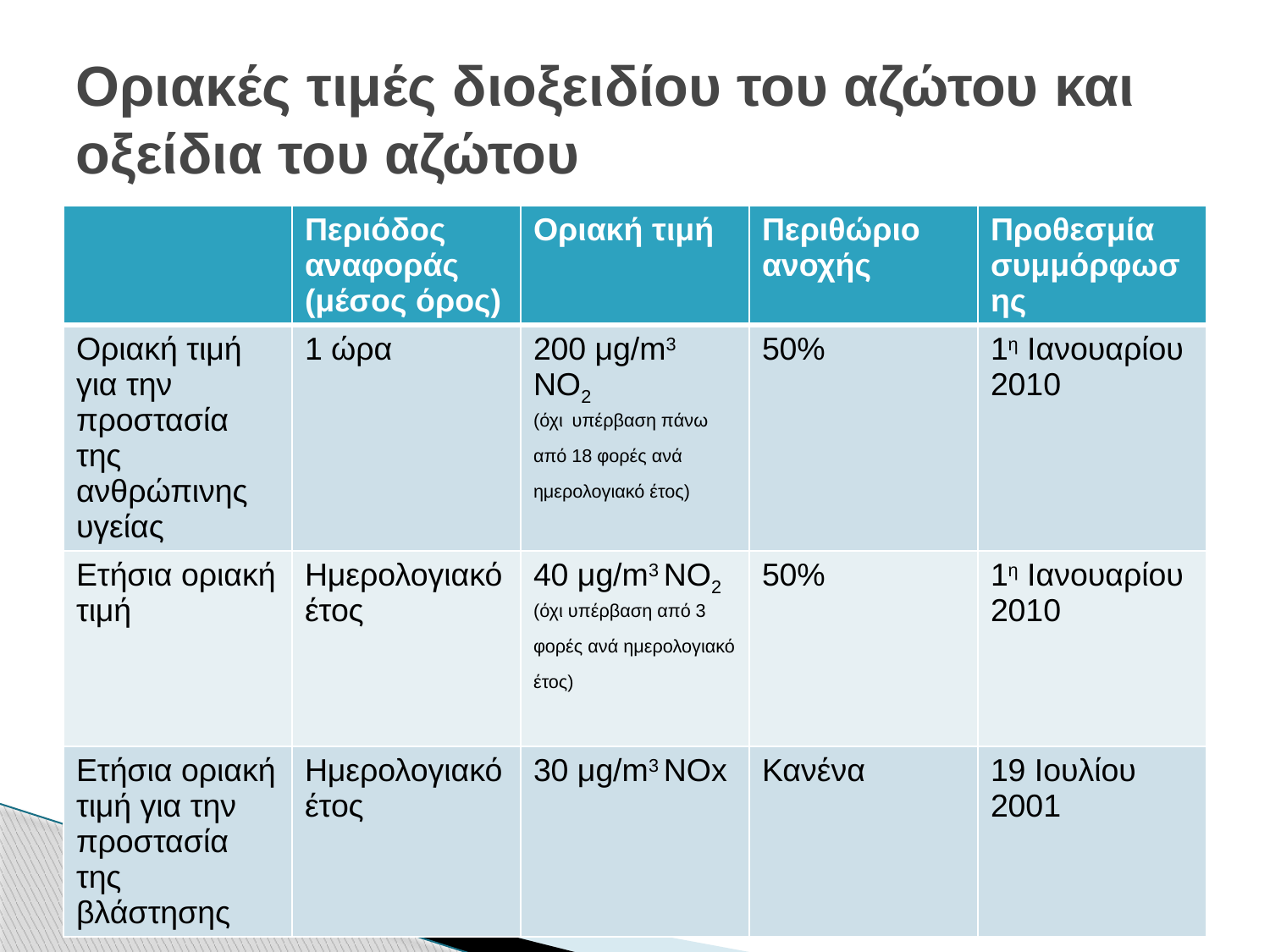

# Οριακές τιμές διοξειδίου του αζώτου και οξείδια του αζώτου
|  | Περιόδος αναφοράς (μέσος όρος) | Οριακή τιμή | Περιθώριο ανοχής | Προθεσμία συμμόρφωσης |
| --- | --- | --- | --- | --- |
| Οριακή τιμή για την προστασία της ανθρώπινης υγείας | 1 ώρα | 200 μg/m3 ΝΟ2 (όχι υπέρβαση πάνω από 18 φορές ανά ημερολογιακό έτος) | 50% | 1η Ιανουαρίου 2010 |
| Ετήσια οριακή τιμή | Ημερολογιακό έτος | 40 μg/m3 ΝΟ2 (όχι υπέρβαση από 3 φορές ανά ημερολογιακό έτος) | 50% | 1η Ιανουαρίου 2010 |
| Ετήσια οριακή τιμή για την προστασία της βλάστησης | Ημερολογιακό έτος | 30 μg/m3 ΝΟx | Κανένα | 19 Ιουλίου 2001 |